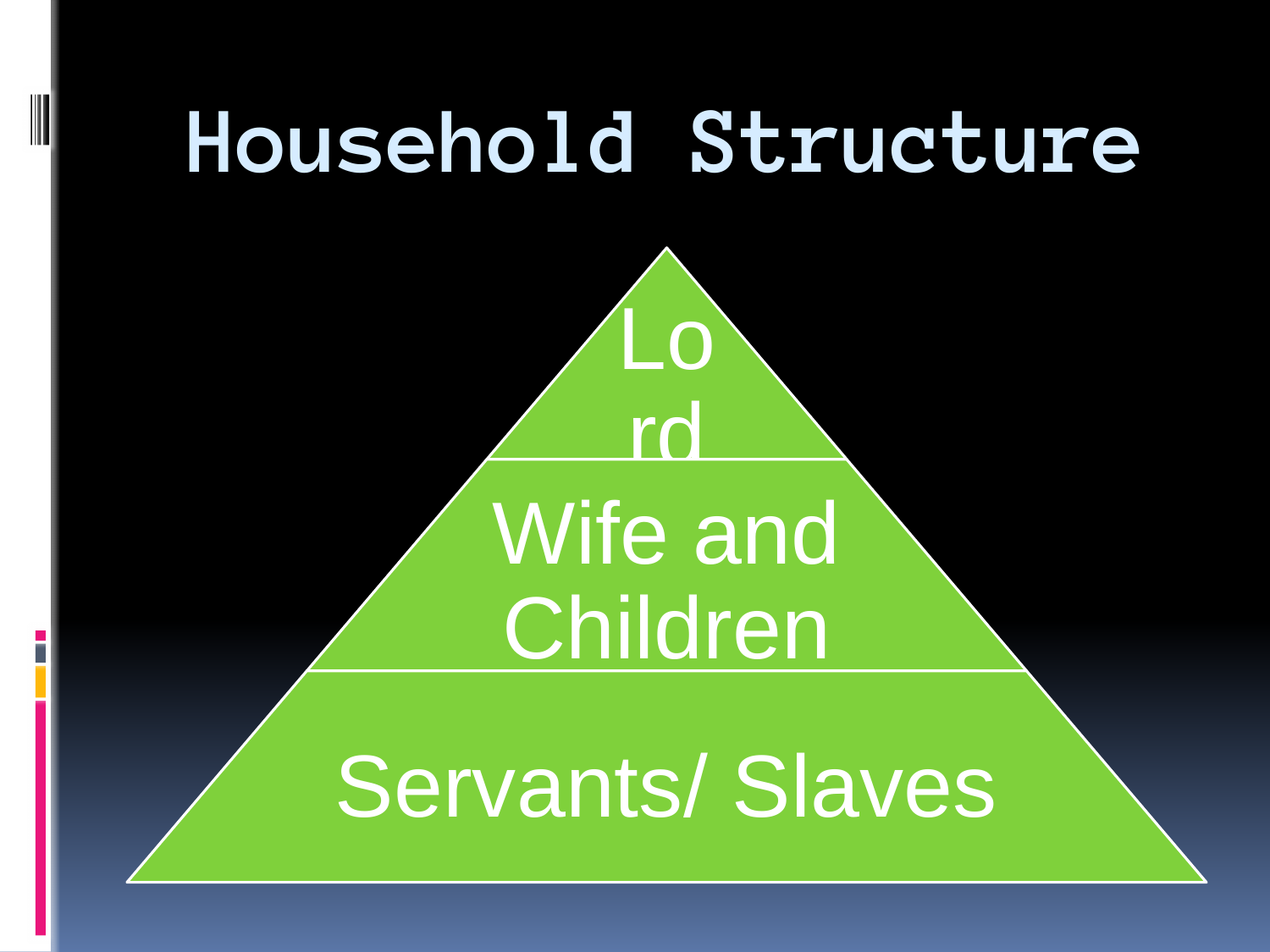

# Household Structure
Lord
Wife and Children
Servants/ Slaves